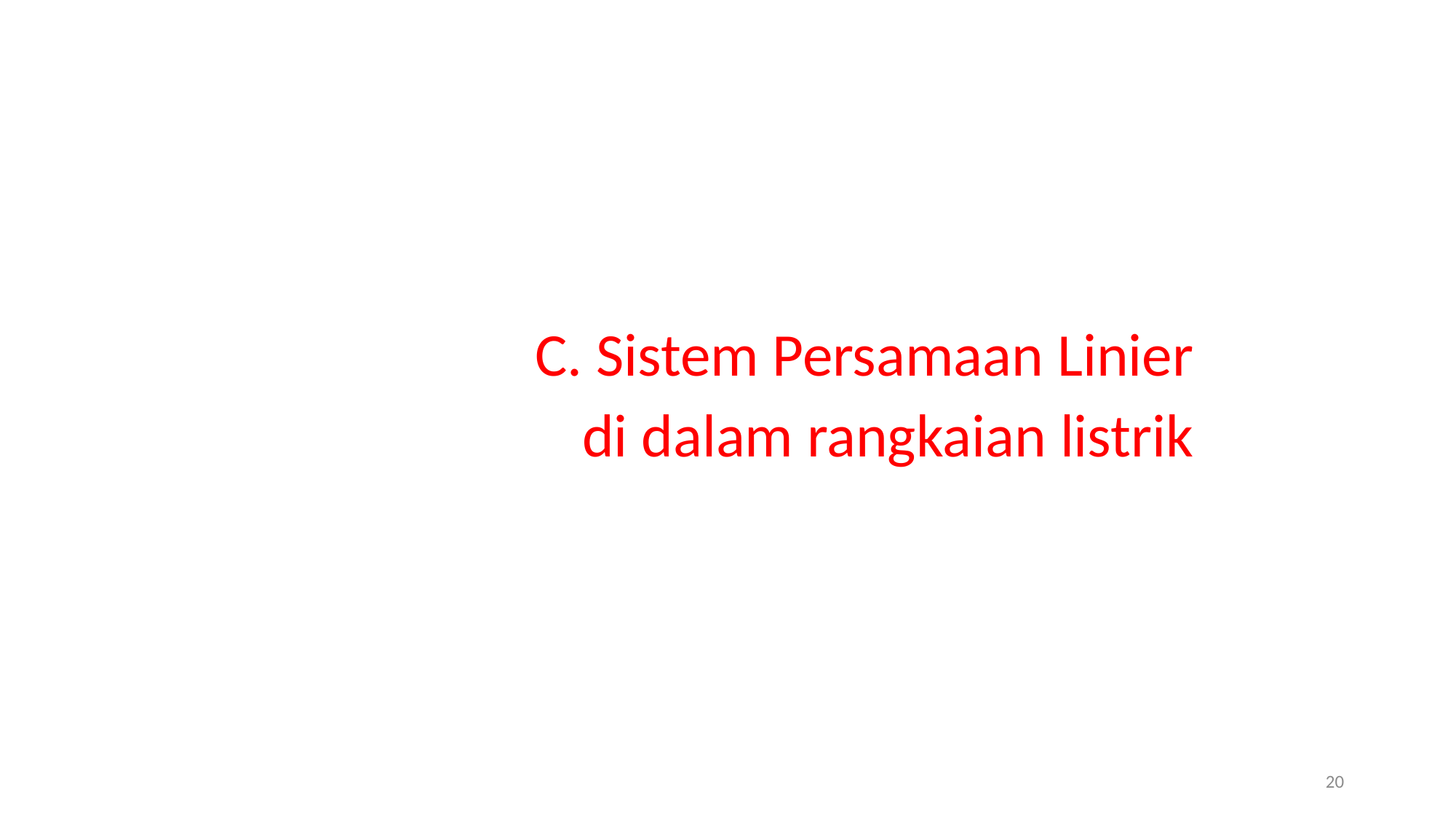

C. Sistem Persamaan Linier
di dalam rangkaian listrik
20